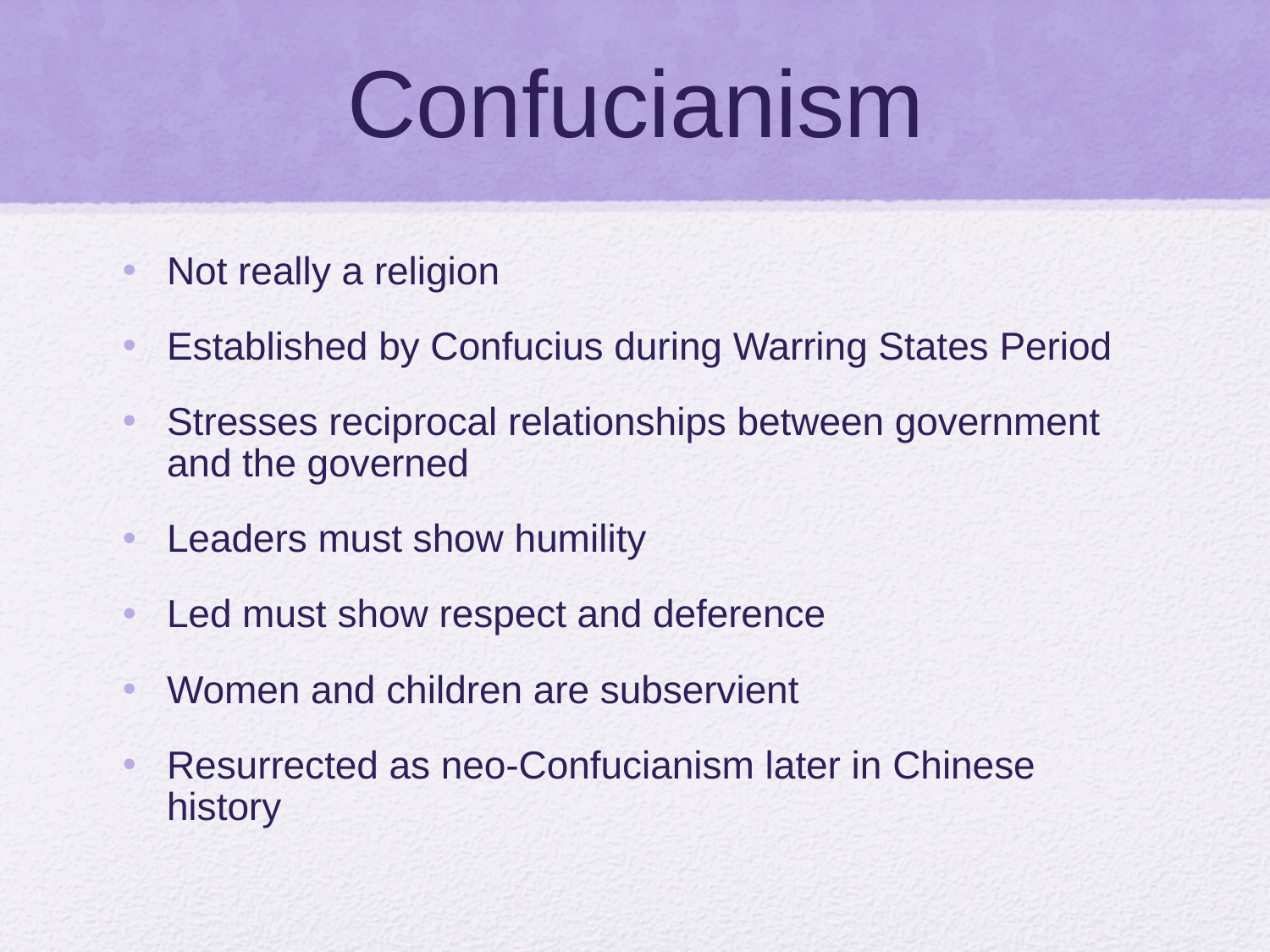

# Confucianism
Not really a religion
Established by Confucius during Warring States Period
Stresses reciprocal relationships between government and the governed
Leaders must show humility
Led must show respect and deference
Women and children are subservient
Resurrected as neo-Confucianism later in Chinese history